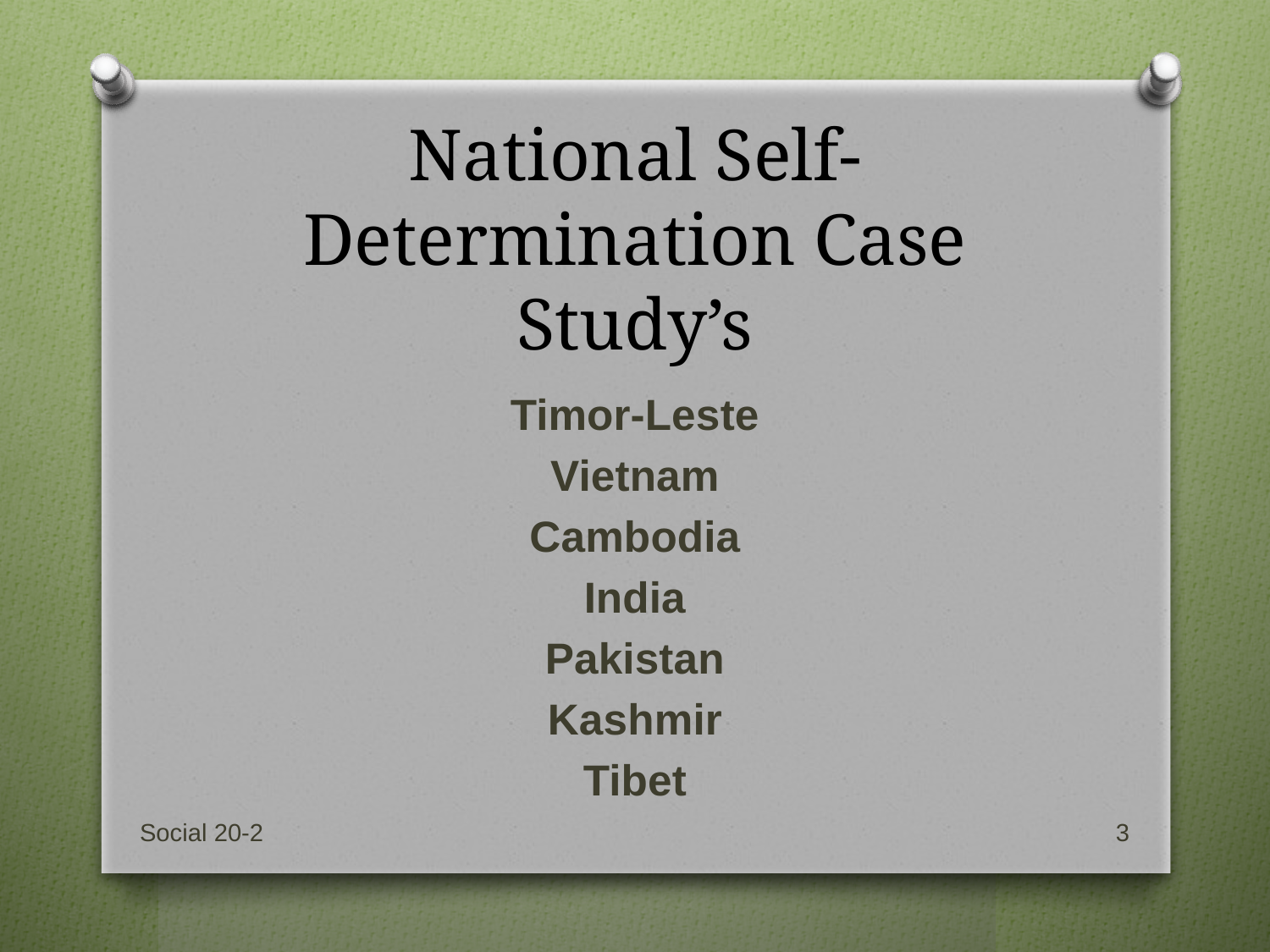

# National Self-Determination Case Study’s
Timor-Leste
Vietnam
Cambodia
India
Pakistan
Kashmir
Tibet

Social 20-2
3